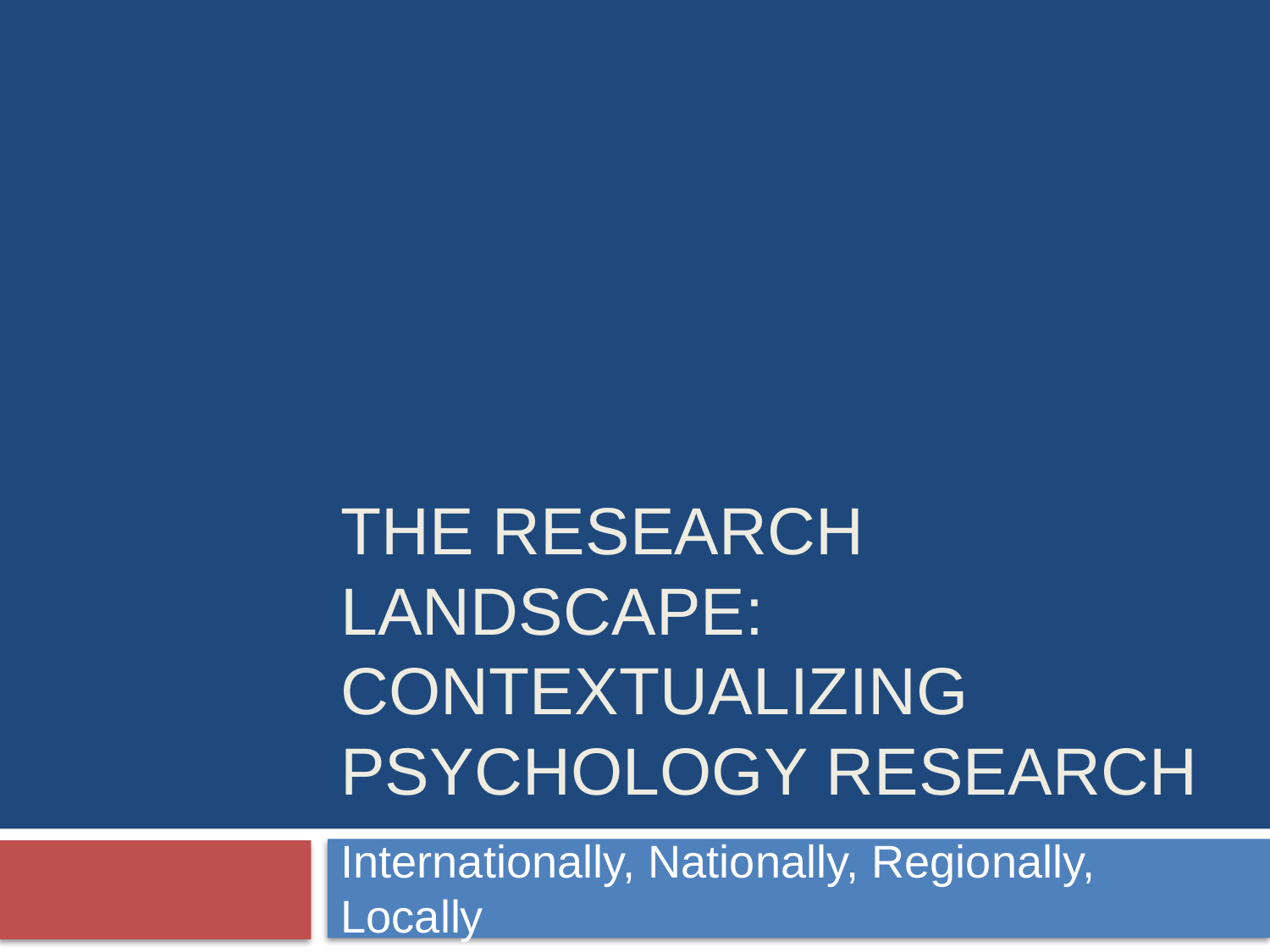

# The Research Landscape: Contextualizing psychology research
Internationally, Nationally, Regionally, Locally